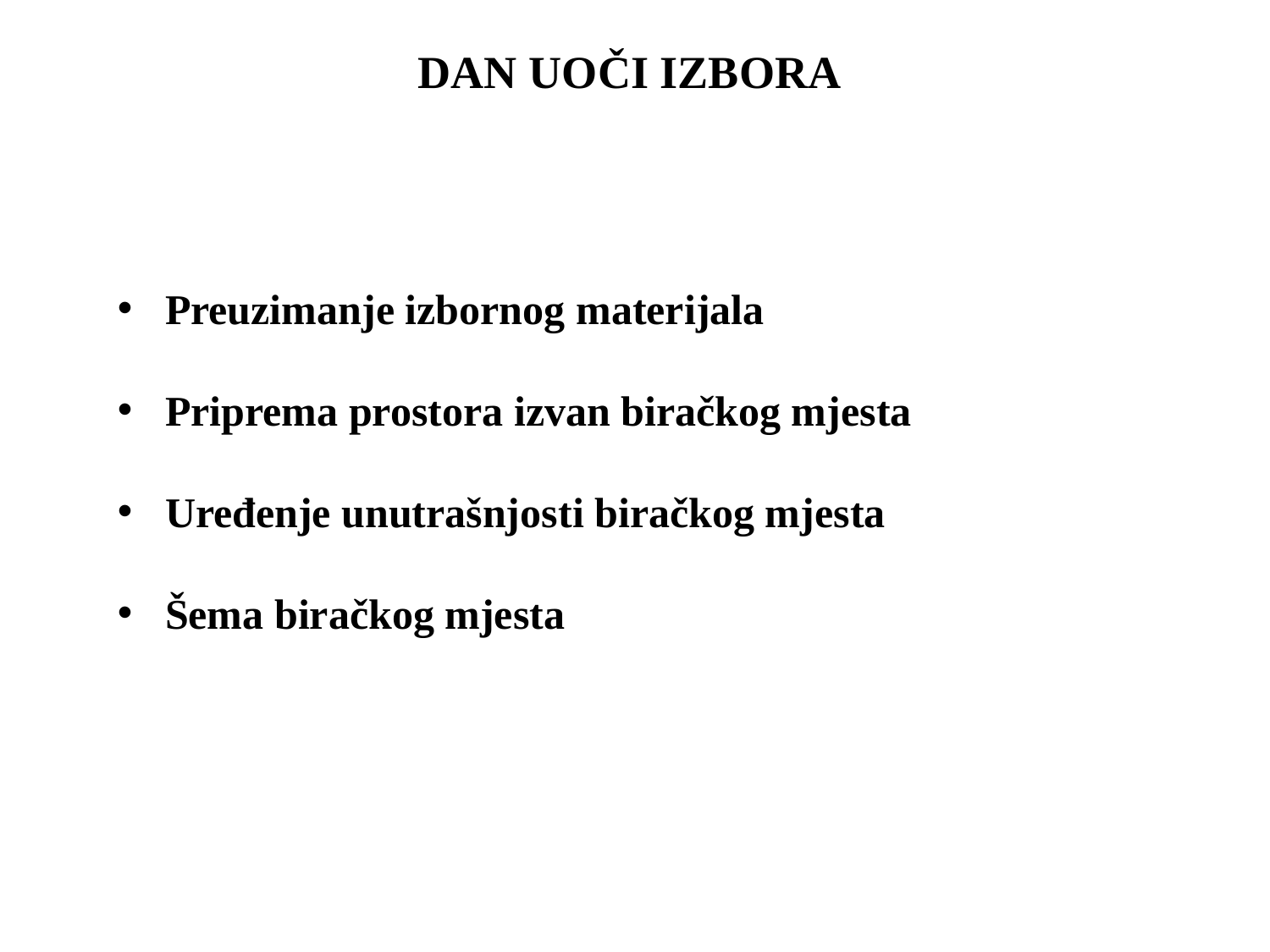

DAN UOČI IZBORA
Preuzimanje izbornog materijala

Priprema prostora izvan biračkog mjesta

Uređenje unutrašnjosti biračkog mjesta

Šema biračkog mjesta